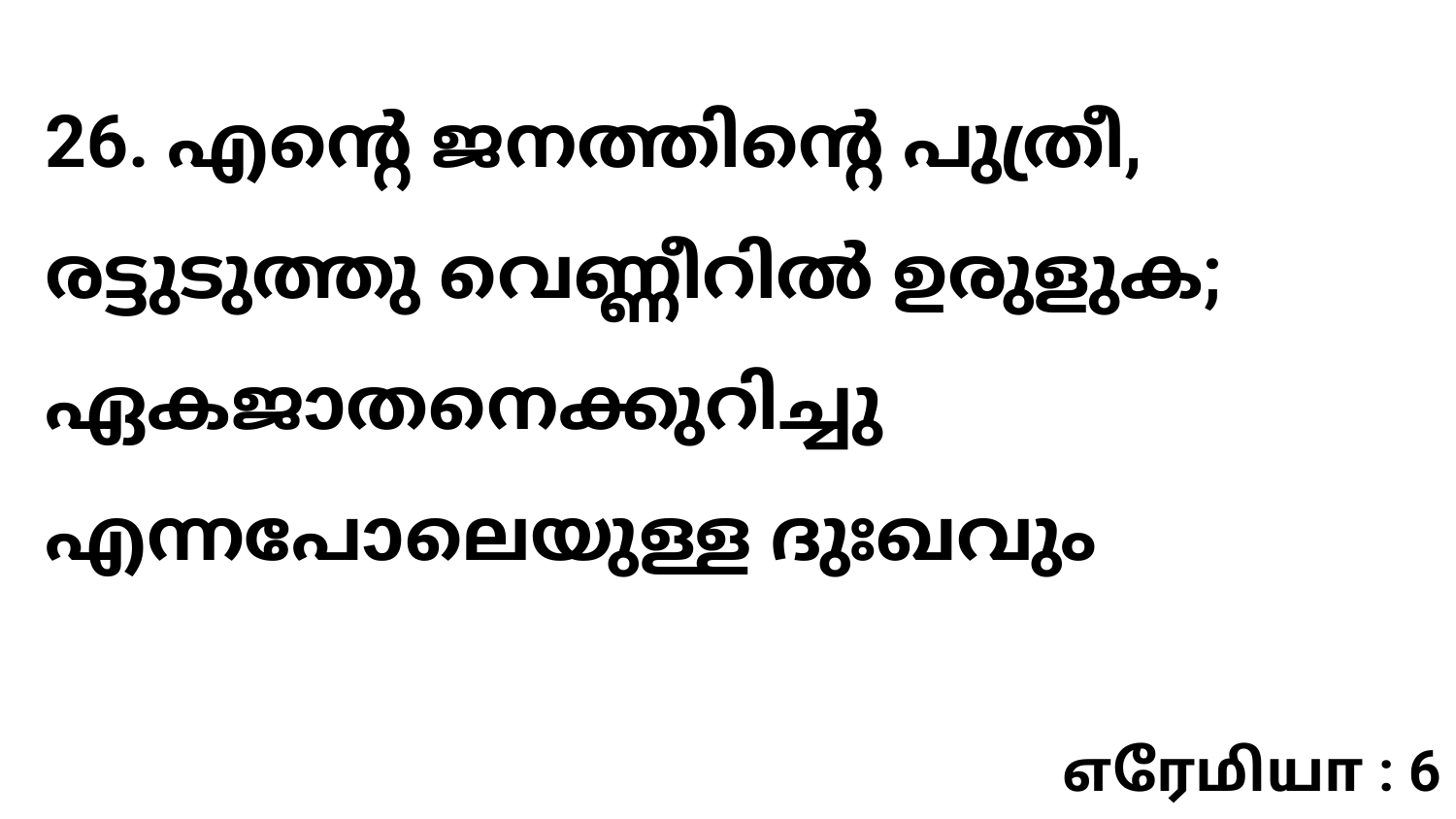

26. എന്റെ ജനത്തിന്റെ പുത്രീ, രട്ടുടുത്തു വെണ്ണീറിൽ ഉരുളുക; ഏകജാതനെക്കുറിച്ചു എന്നപോലെയുള്ള ദുഃഖവും
எரேமியா : 6